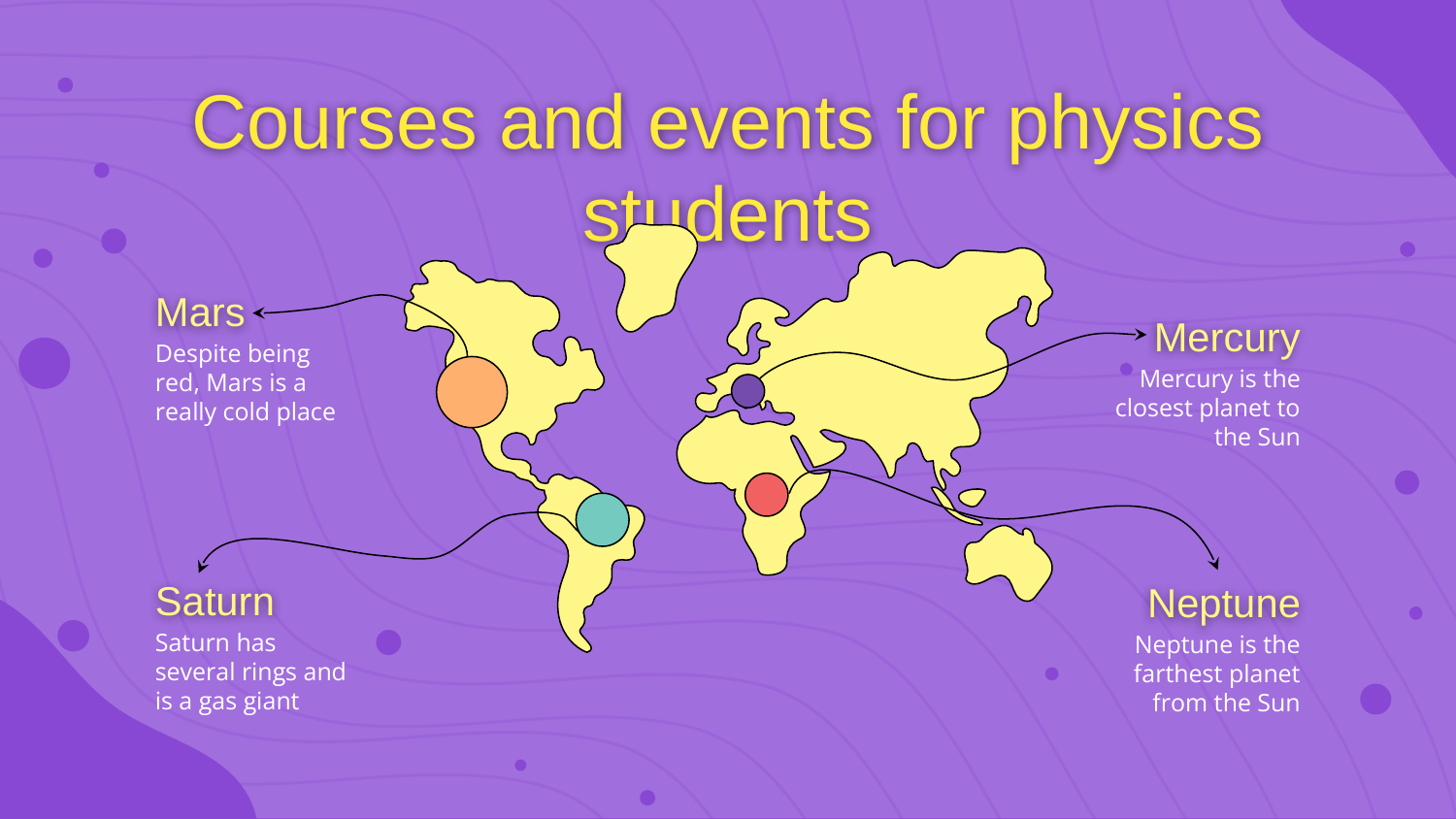

# Courses and events for physics students

Mars
Despite being red, Mars is a really cold place

Mercury
Mercury is the closest planet to the Sun

Neptune
Neptune is the farthest planet from the Sun

Saturn
Saturn has several rings and is a gas giant